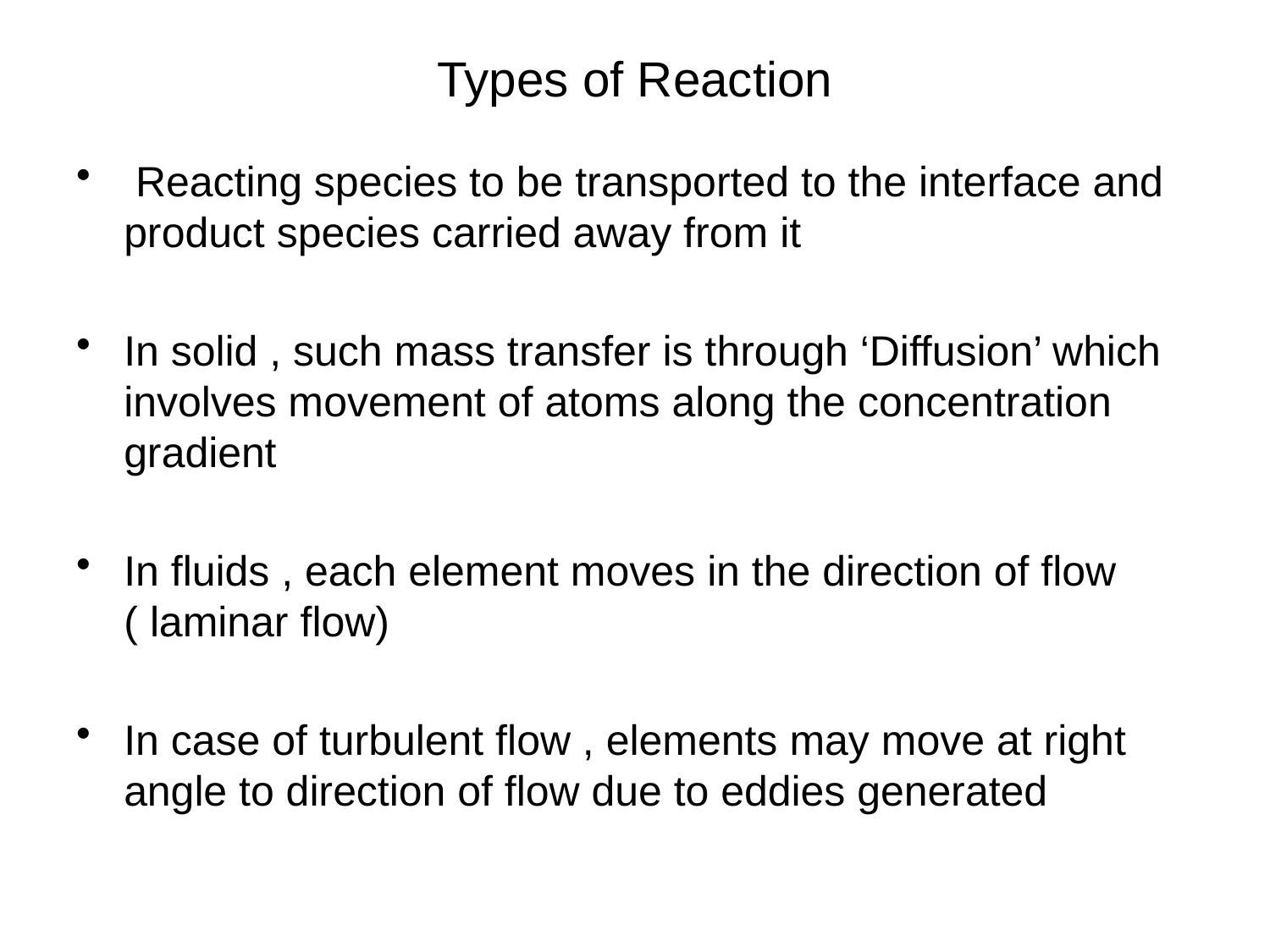

# Types of Reaction
 Reacting species to be transported to the interface and product species carried away from it

In solid , such mass transfer is through ‘Diffusion’ which involves movement of atoms along the concentration gradient

In fluids , each element moves in the direction of flow      ( laminar flow)

In case of turbulent flow , elements may move at right angle to direction of flow due to eddies generated